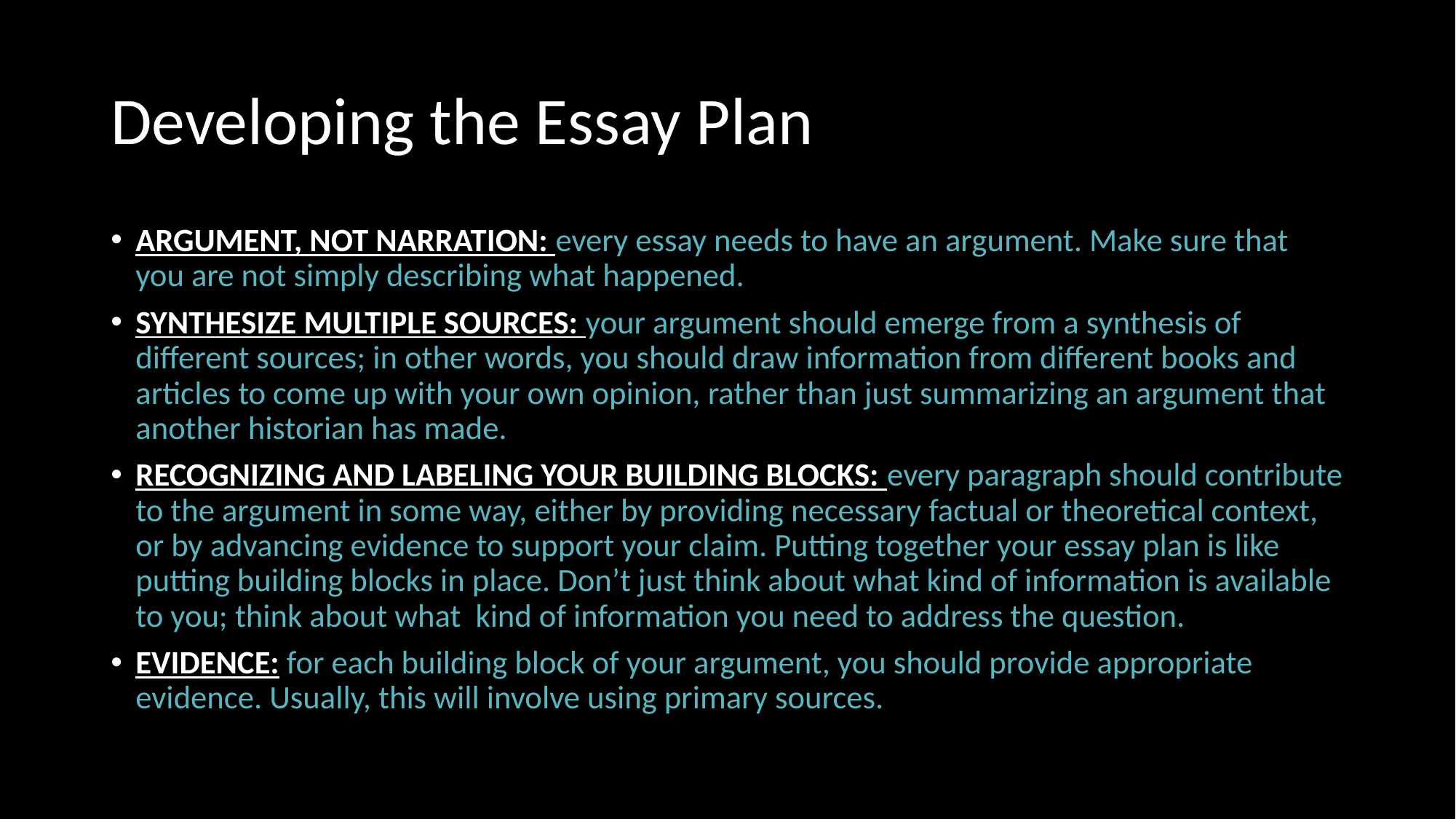

# Developing the Essay Plan
ARGUMENT, NOT NARRATION: every essay needs to have an argument. Make sure that you are not simply describing what happened.
SYNTHESIZE MULTIPLE SOURCES: your argument should emerge from a synthesis of different sources; in other words, you should draw information from different books and articles to come up with your own opinion, rather than just summarizing an argument that another historian has made.
RECOGNIZING AND LABELING YOUR BUILDING BLOCKS: every paragraph should contribute to the argument in some way, either by providing necessary factual or theoretical context, or by advancing evidence to support your claim. Putting together your essay plan is like putting building blocks in place. Don’t just think about what kind of information is available to you; think about what  kind of information you need to address the question.
EVIDENCE: for each building block of your argument, you should provide appropriate evidence. Usually, this will involve using primary sources.